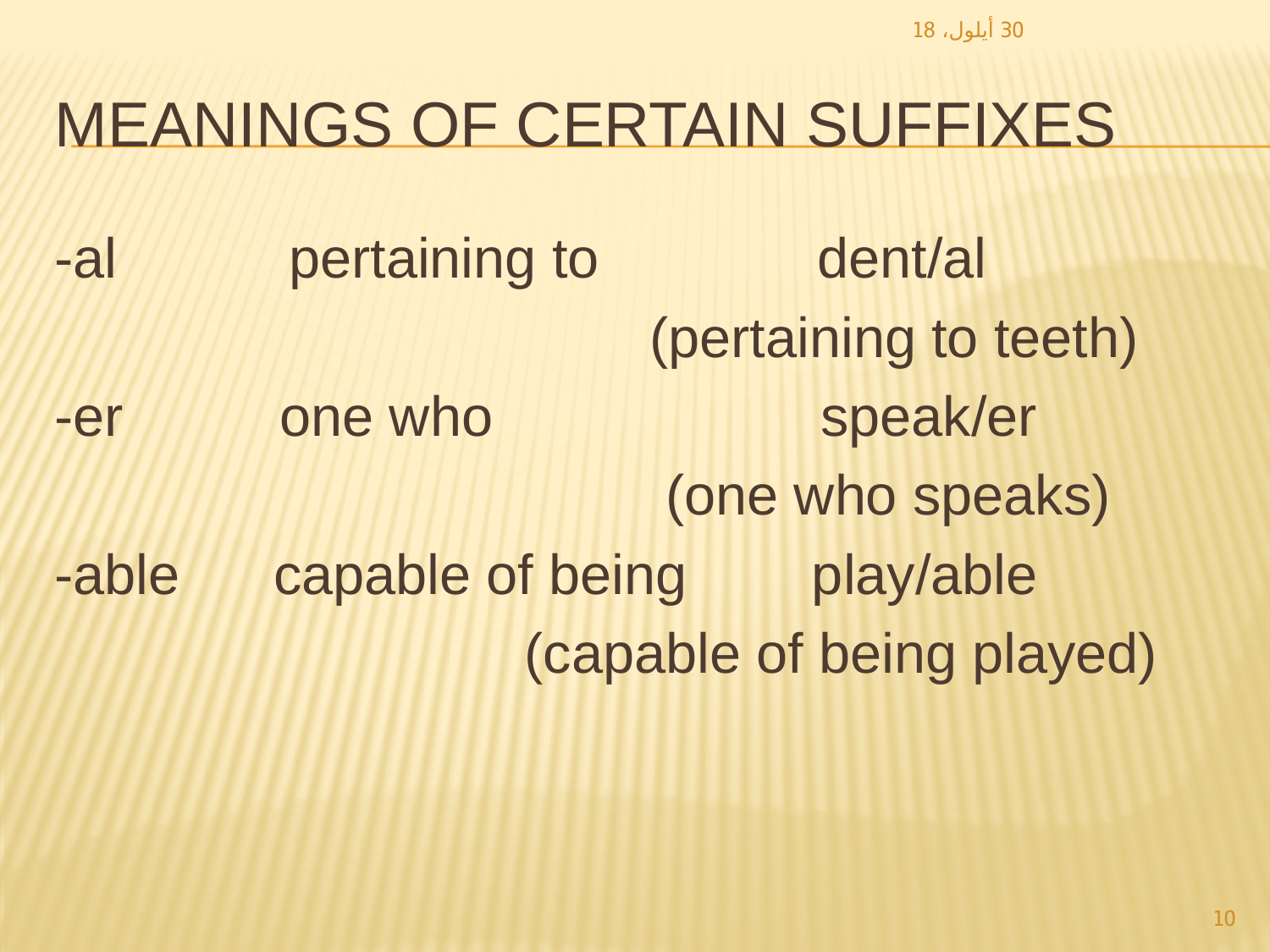

30 أيلول، 18
# Meanings of certain suffixes
-al           pertaining to              dent/al
                                      (pertaining to teeth)
-er          one who                     speak/er
                                       (one who speaks)
-able      capable of being        play/able
                              (capable of being played)

10